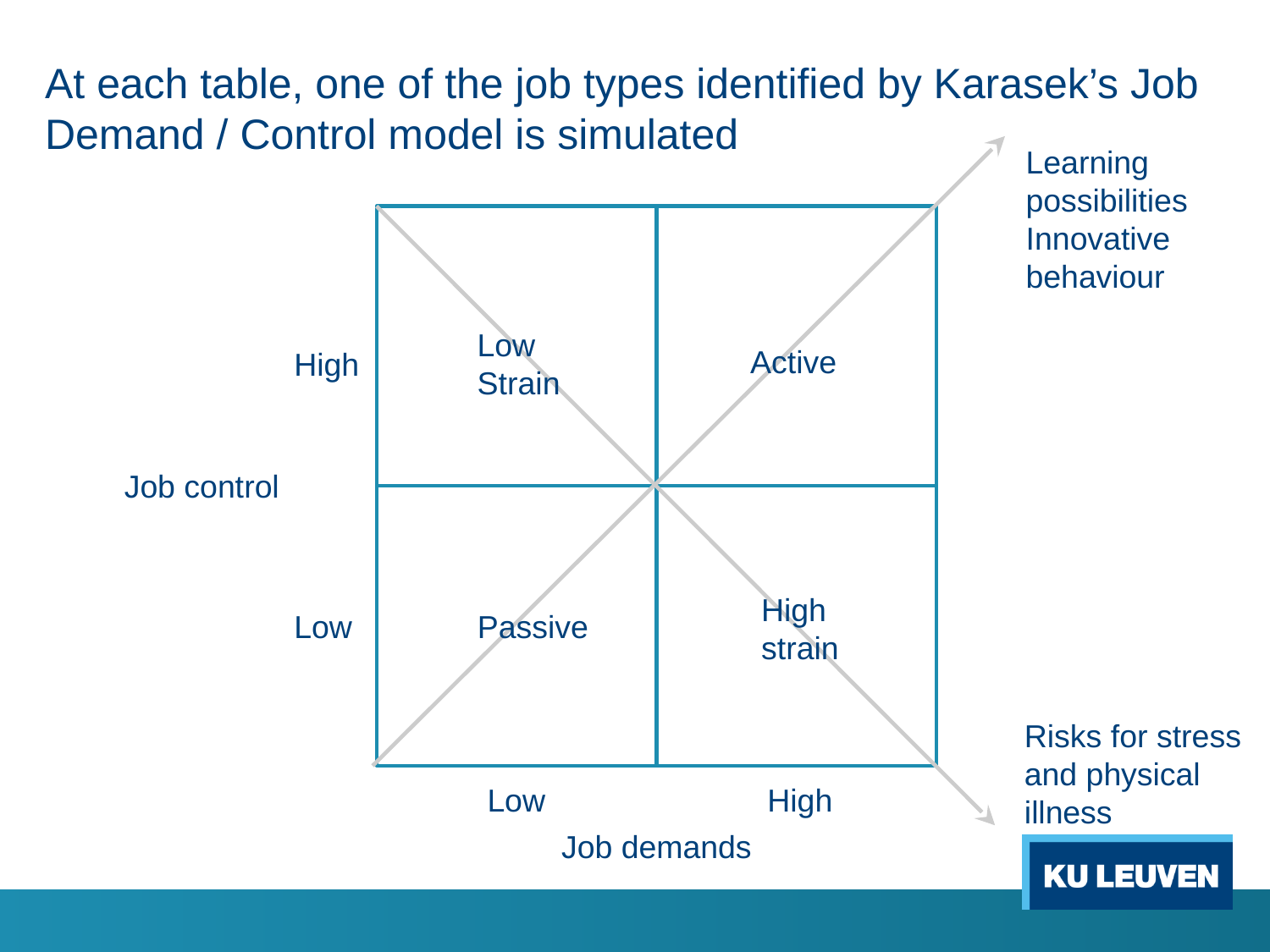

At each table, one of the job types identified by Karasek’s Job Demand / Control model is simulated
Learning
possibilities
Innovative
behaviour

Low
Strain
Active
High
Job control
High
strain
Low
Passive
Risks for stress and physical illness
Low
High
Job demands